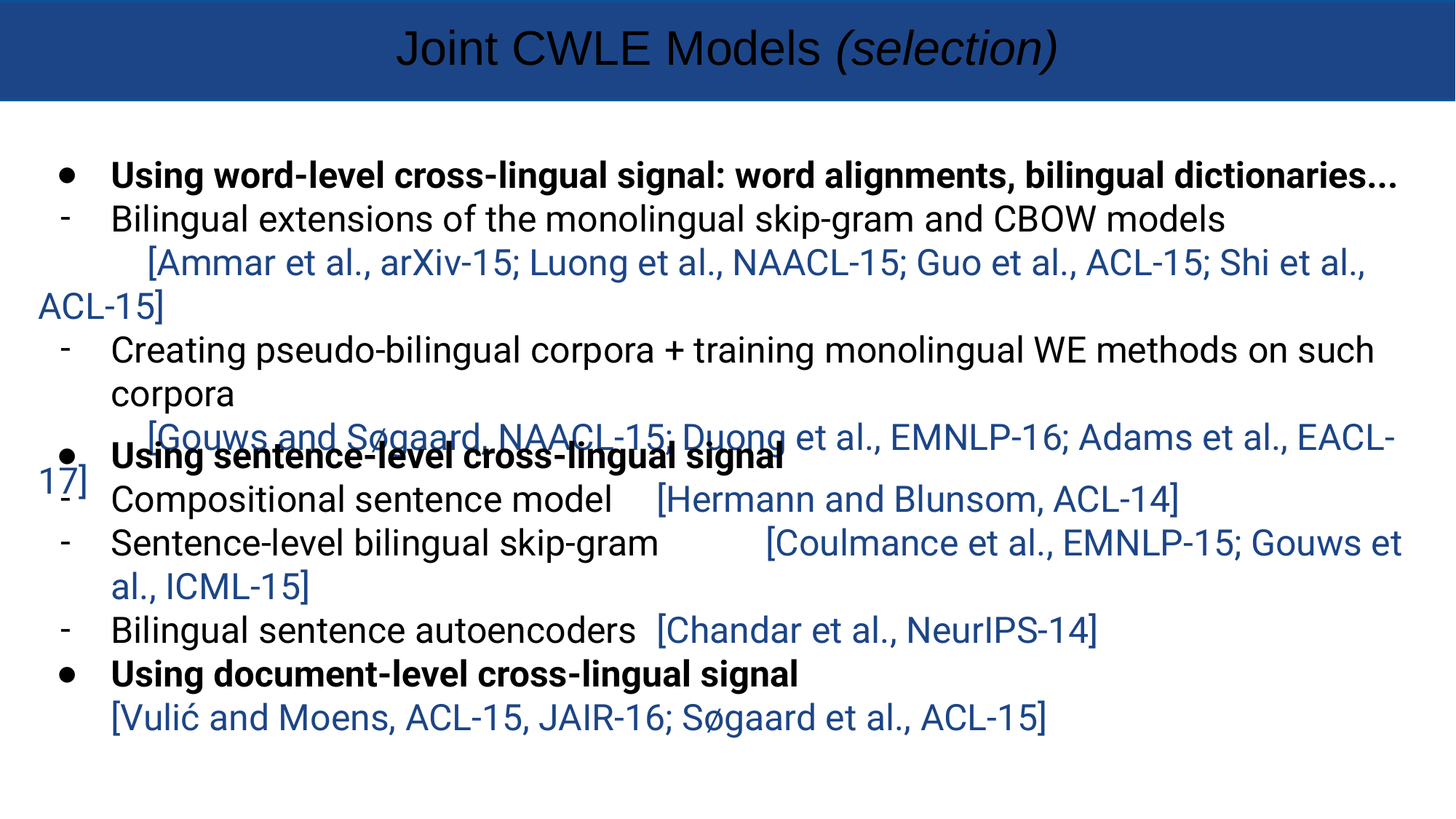

Joint CWLE Models (selection)

Using word-level cross-lingual signal: word alignments, bilingual dictionaries...
Bilingual extensions of the monolingual skip-gram and CBOW models
	[Ammar et al., arXiv-15; Luong et al., NAACL-15; Guo et al., ACL-15; Shi et al., ACL-15]
Creating pseudo-bilingual corpora + training monolingual WE methods on such corpora
	[Gouws and Søgaard, NAACL-15; Duong et al., EMNLP-16; Adams et al., EACL-17]
Using sentence-level cross-lingual signal
Compositional sentence model	[Hermann and Blunsom, ACL-14]
Sentence-level bilingual skip-gram	[Coulmance et al., EMNLP-15; Gouws et al., ICML-15]
Bilingual sentence autoencoders	[Chandar et al., NeurIPS-14]
Using document-level cross-lingual signal
[Vulić and Moens, ACL-15, JAIR-16; Søgaard et al., ACL-15]